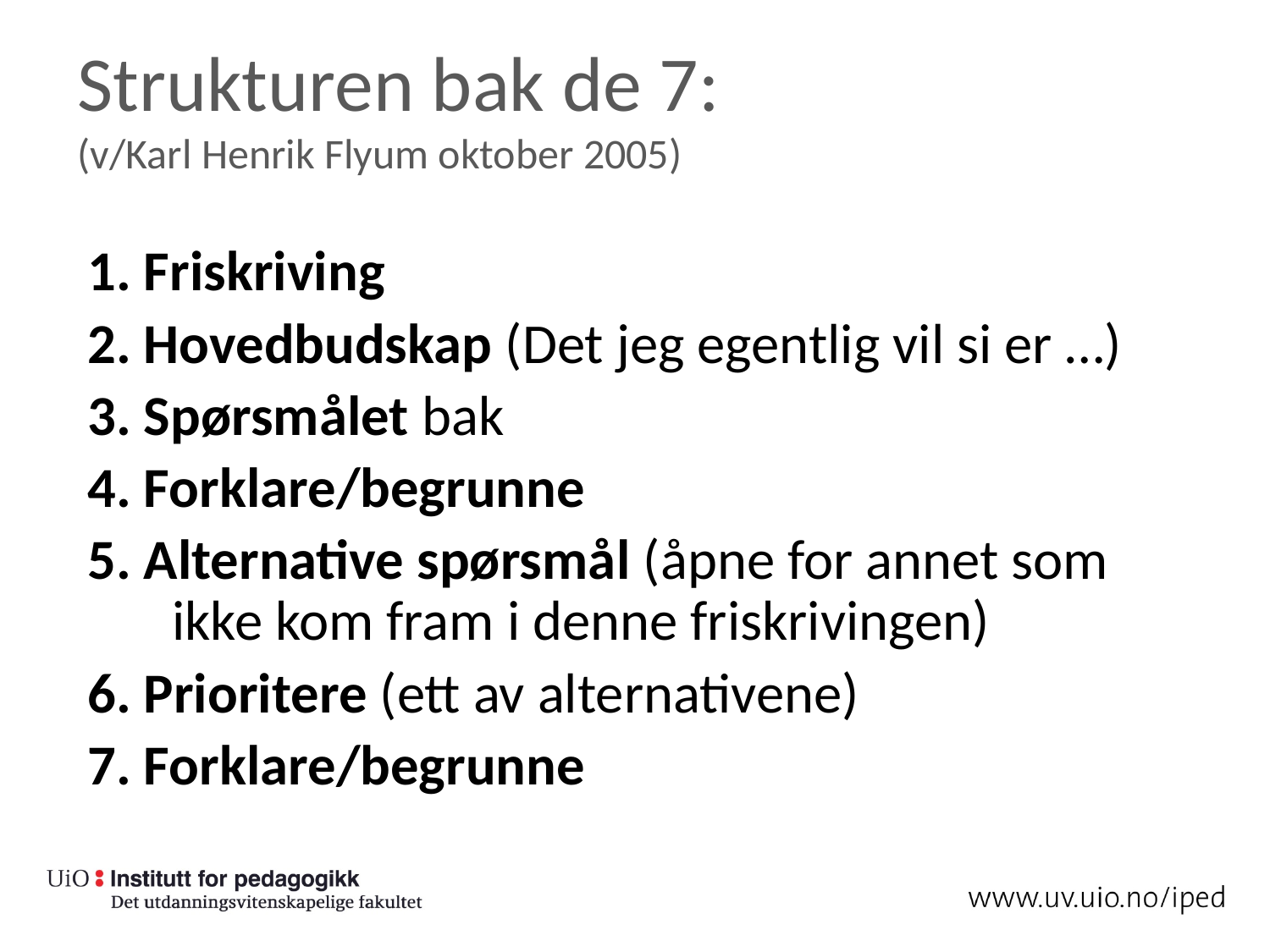

# Strukturen bak de 7: (v/Karl Henrik Flyum oktober 2005)
1. Friskriving
2. Hovedbudskap (Det jeg egentlig vil si er …)
3. Spørsmålet bak
4. Forklare/begrunne
5. Alternative spørsmål (åpne for annet som ikke kom fram i denne friskrivingen)
6. Prioritere (ett av alternativene)
7. Forklare/begrunne